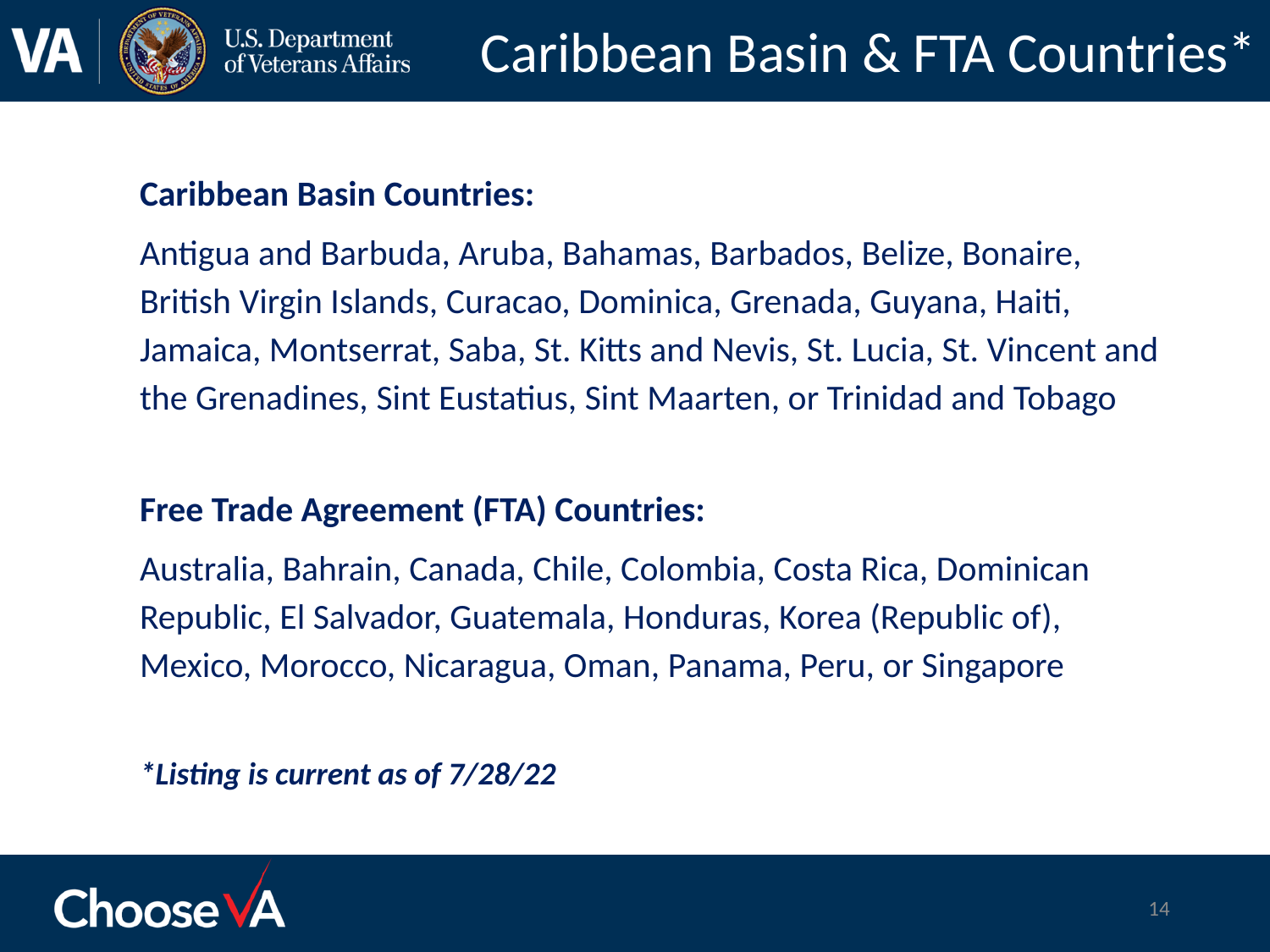

# Caribbean Basin & FTA Countries*
Caribbean Basin Countries:
Antigua and Barbuda, Aruba, Bahamas, Barbados, Belize, Bonaire, British Virgin Islands, Curacao, Dominica, Grenada, Guyana, Haiti, Jamaica, Montserrat, Saba, St. Kitts and Nevis, St. Lucia, St. Vincent and the Grenadines, Sint Eustatius, Sint Maarten, or Trinidad and Tobago
Free Trade Agreement (FTA) Countries:
Australia, Bahrain, Canada, Chile, Colombia, Costa Rica, Dominican Republic, El Salvador, Guatemala, Honduras, Korea (Republic of), Mexico, Morocco, Nicaragua, Oman, Panama, Peru, or Singapore
*Listing is current as of 7/28/22

14